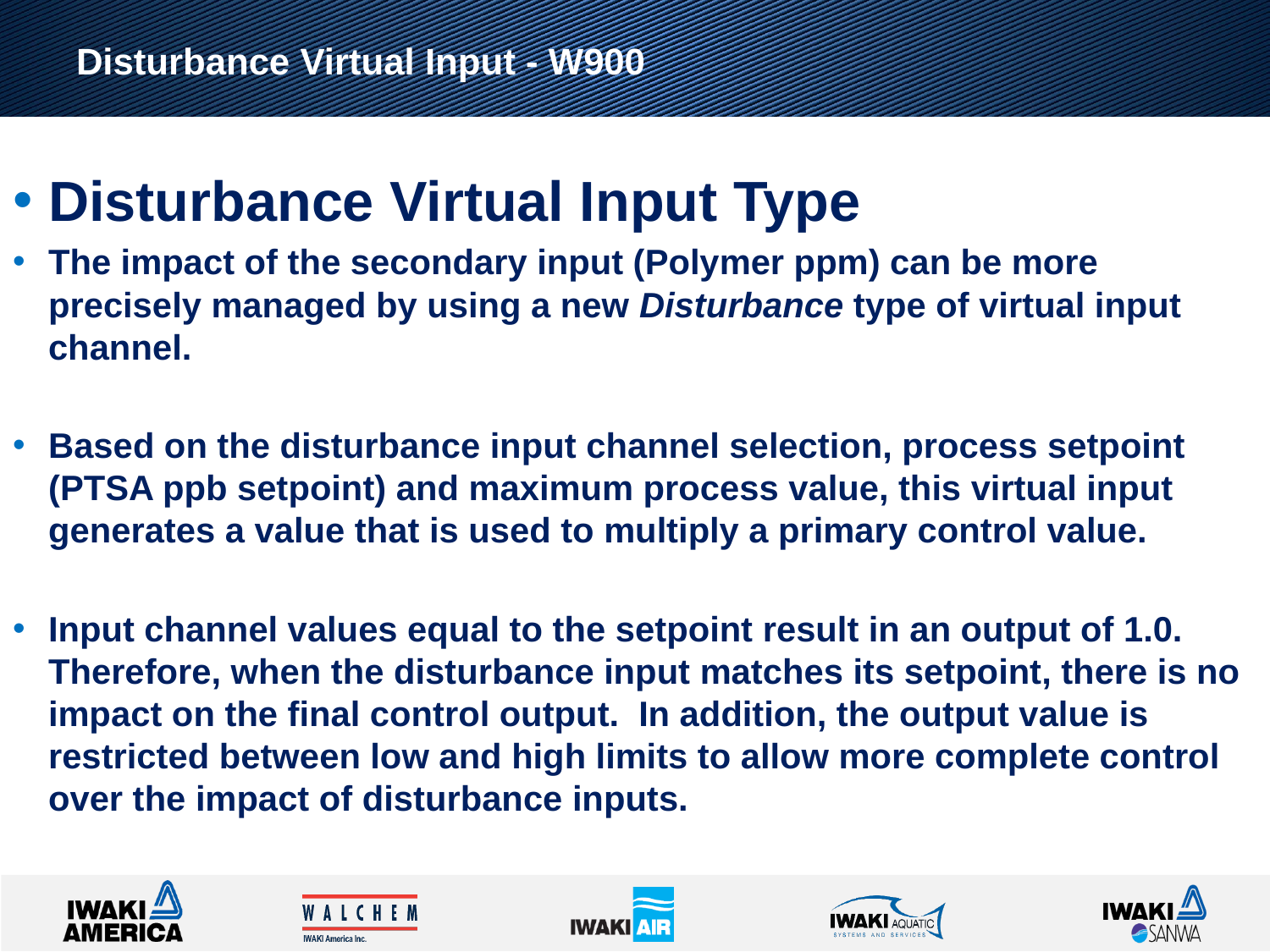

# Disturbance Virtual Input - W900
Disturbance Virtual Input Type
The impact of the secondary input (Polymer ppm) can be more precisely managed by using a new Disturbance type of virtual input channel.

Based on the disturbance input channel selection, process setpoint (PTSA ppb setpoint) and maximum process value, this virtual input generates a value that is used to multiply a primary control value.

Input channel values equal to the setpoint result in an output of 1.0. Therefore, when the disturbance input matches its setpoint, there is no impact on the final control output.  In addition, the output value is restricted between low and high limits to allow more complete control over the impact of disturbance inputs.